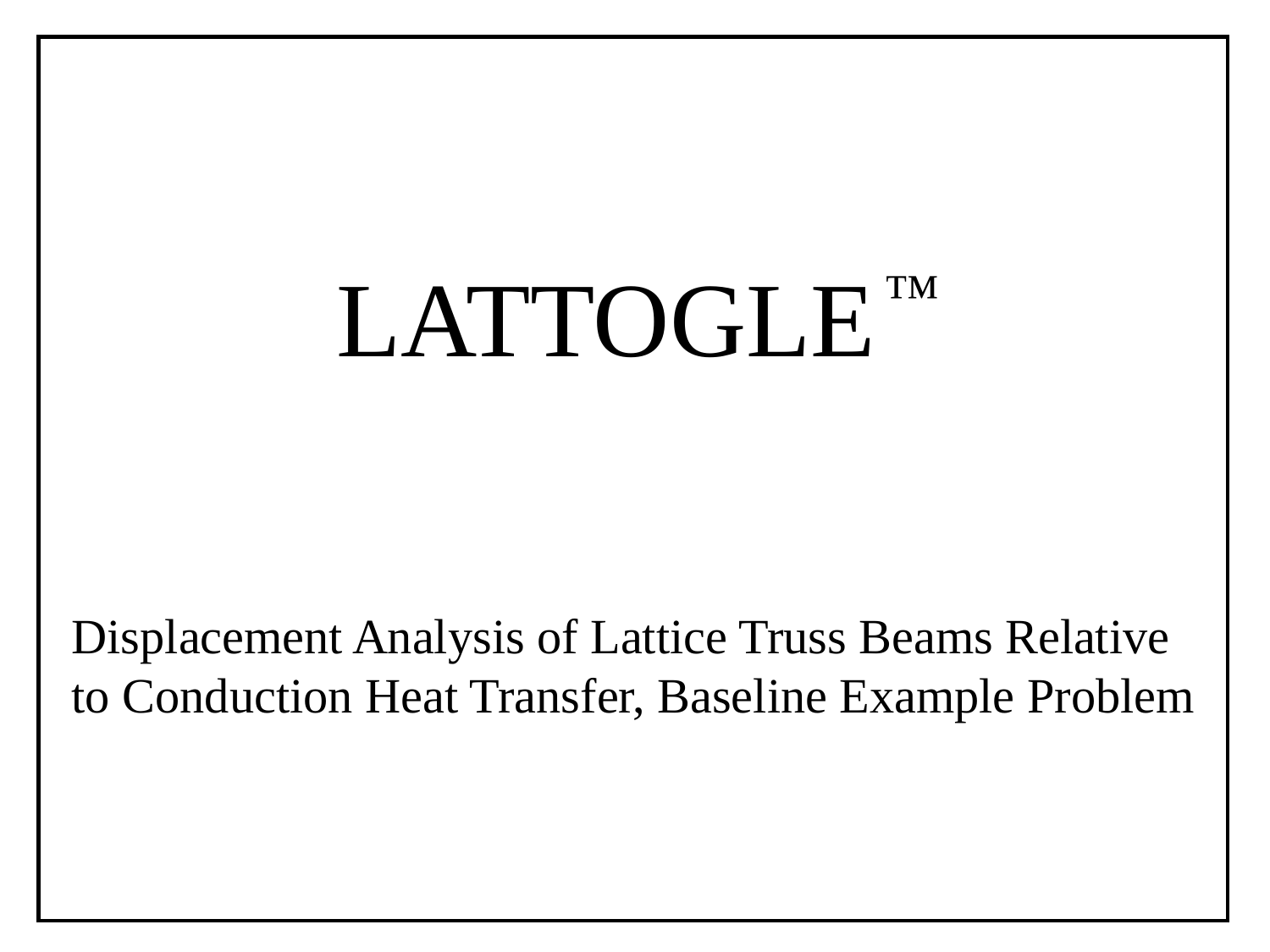

LATTOGLE
™
Displacement Analysis of Lattice Truss Beams Relative to Conduction Heat Transfer, Baseline Example Problem